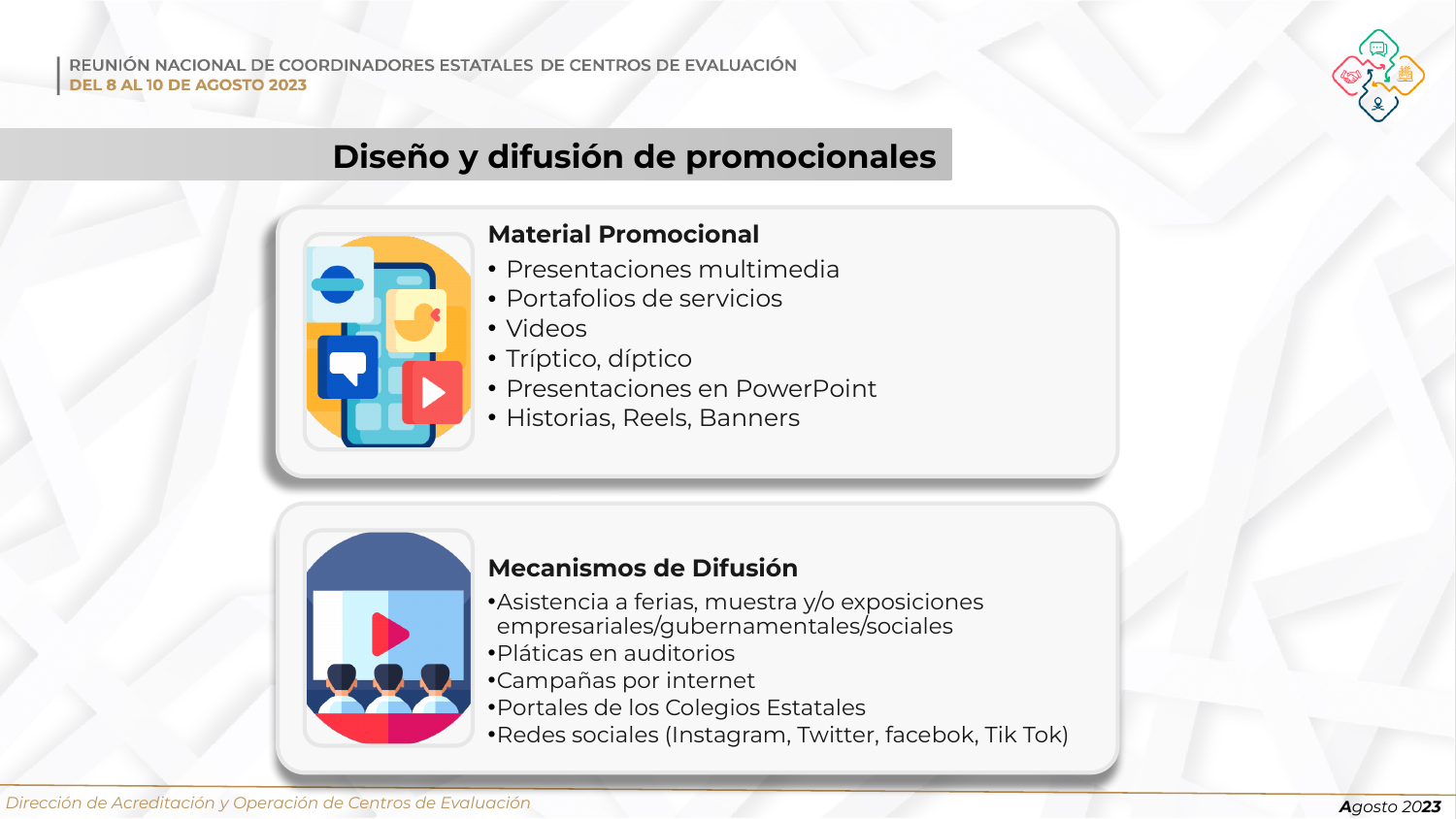

Diseño y difusión de promocionales
Material Promocional
Presentaciones multimedia
Portafolios de servicios
Videos
Tríptico, díptico
Presentaciones en PowerPoint
Historias, Reels, Banners

Mecanismos de Difusión
Asistencia a ferias, muestra y/o exposiciones empresariales/gubernamentales/sociales
Pláticas en auditorios
Campañas por internet
Portales de los Colegios Estatales
Redes sociales (Instagram, Twitter, facebok, Tik Tok)